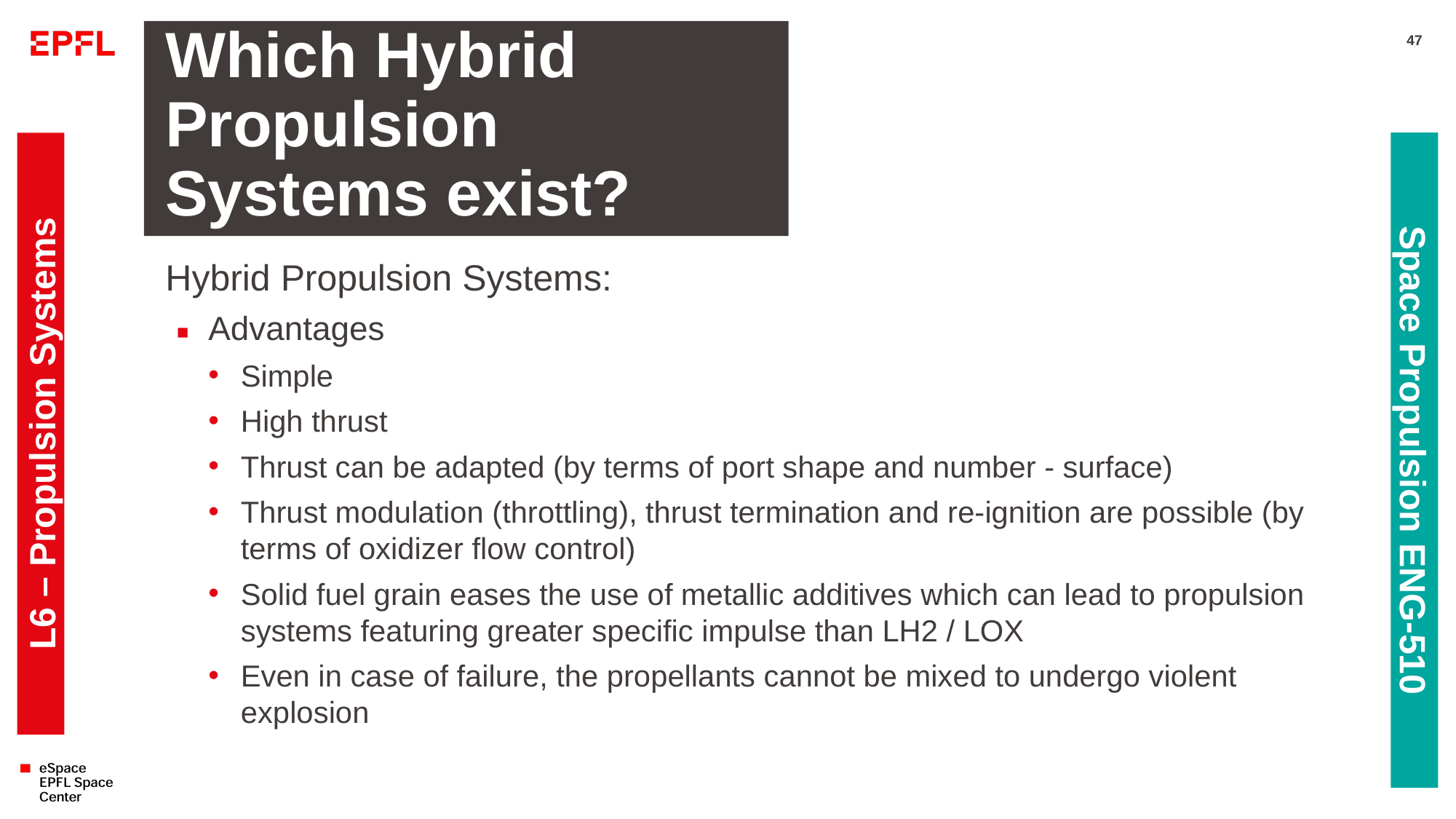

# Which Hybrid Propulsion Systems exist?
47
Hybrid Propulsion Systems:
Advantages
Simple
High thrust
Thrust can be adapted (by terms of port shape and number - surface)
Thrust modulation (throttling), thrust termination and re-ignition are possible (by terms of oxidizer flow control)
Solid fuel grain eases the use of metallic additives which can lead to propulsion systems featuring greater specific impulse than LH2 / LOX
Even in case of failure, the propellants cannot be mixed to undergo violent explosion
L6 – Propulsion Systems
Space Propulsion ENG-510